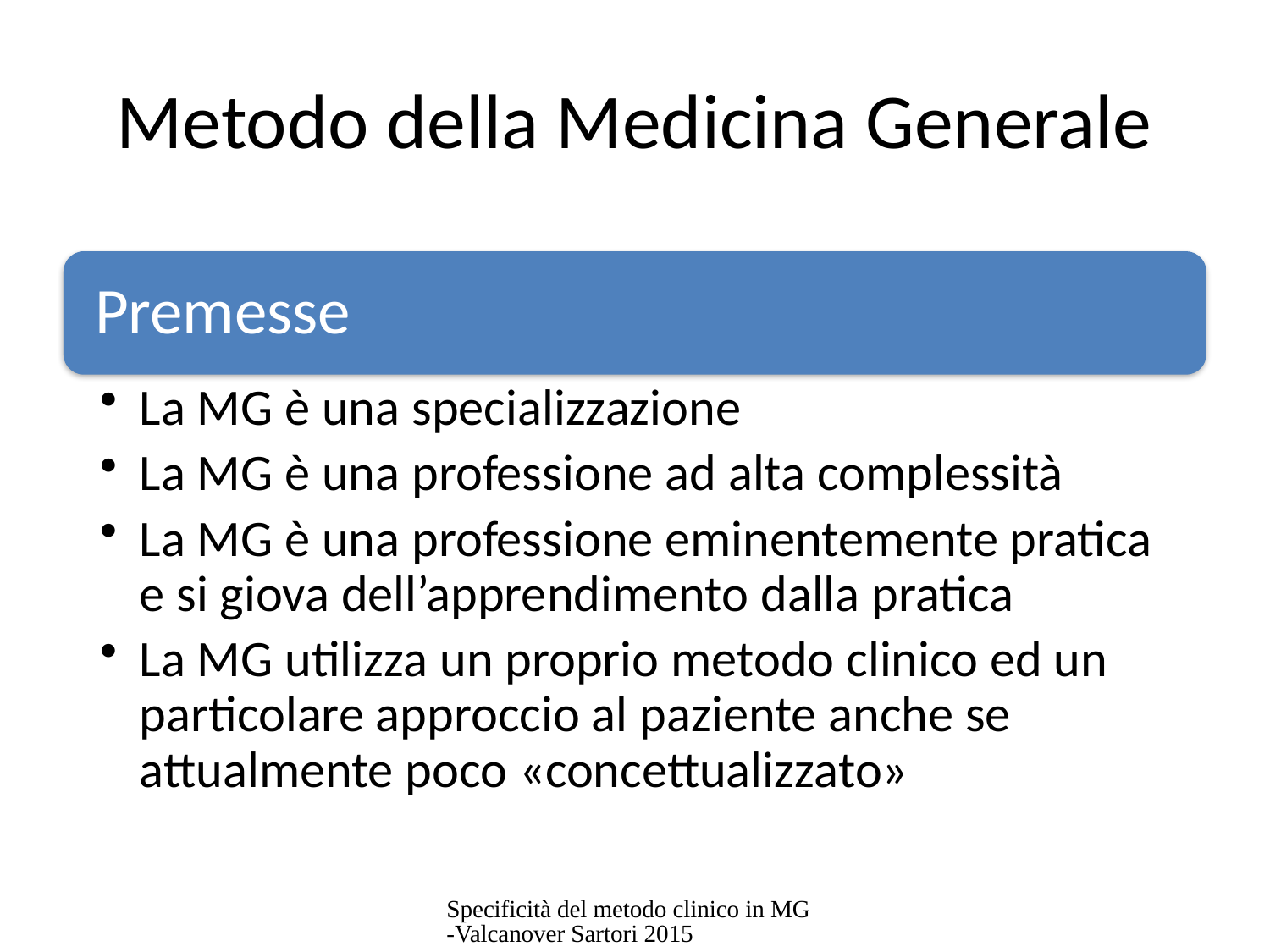

# Metodo della Medicina Generale
Premesse
La MG è una specializzazione
La MG è una professione ad alta complessità
La MG è una professione eminentemente pratica e si giova dell’apprendimento dalla pratica
La MG utilizza un proprio metodo clinico ed un particolare approccio al paziente anche se attualmente poco «concettualizzato»
Specificità del metodo clinico in MG -Valcanover Sartori 2015